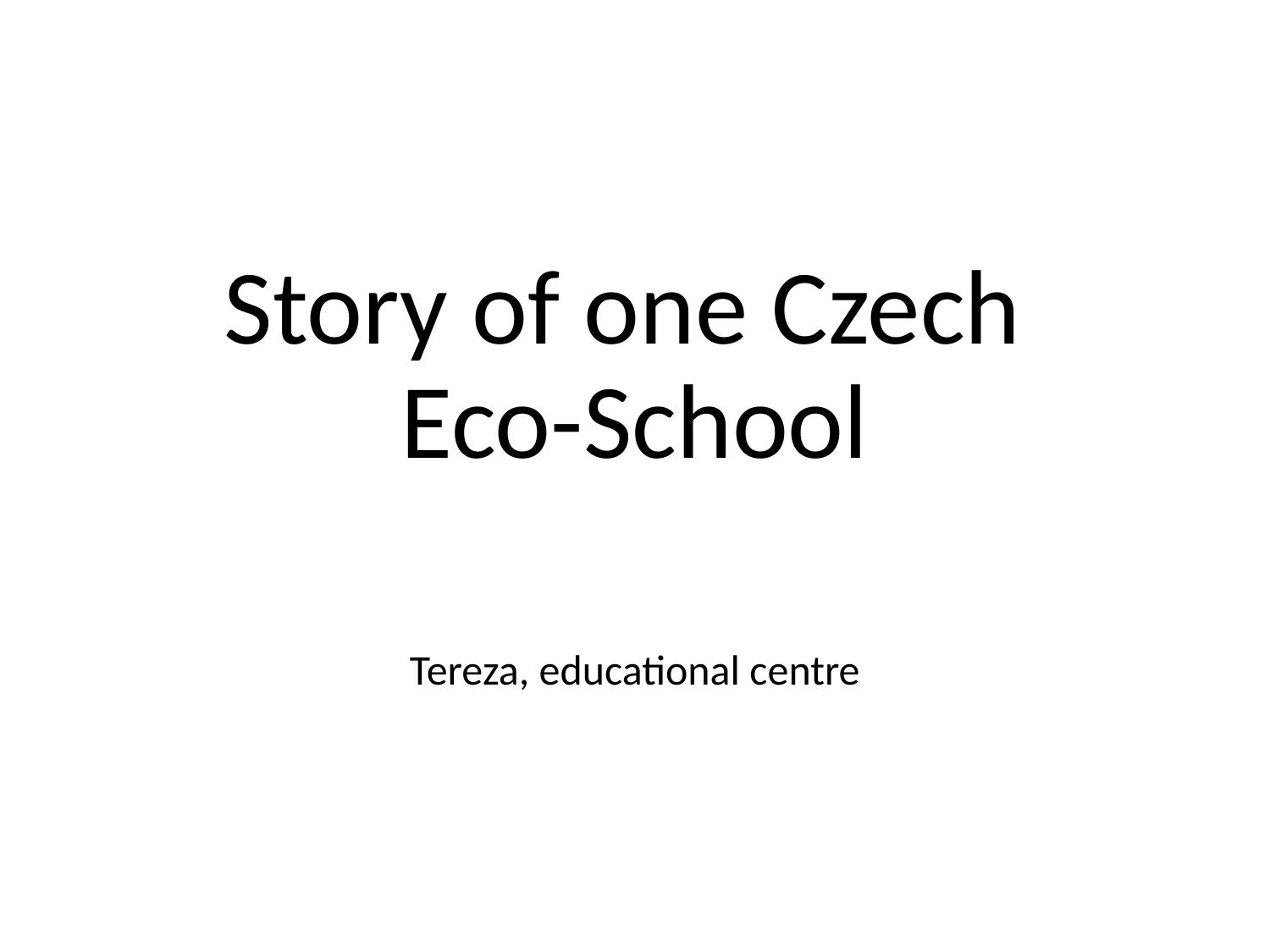

# Story of one Czech Eco-School
Tereza, educational centre